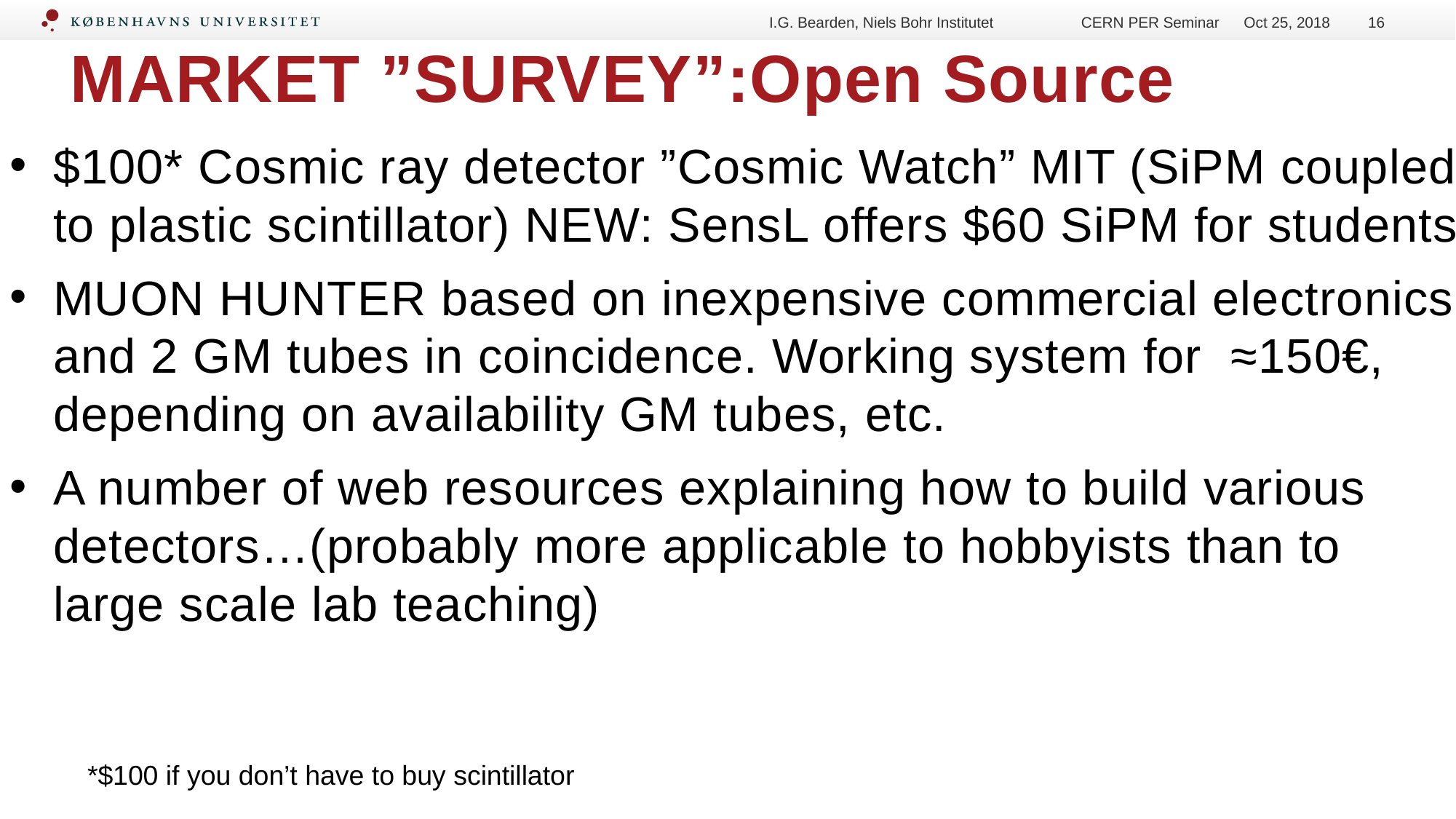

I.G. Bearden, Niels Bohr Institutet                     CERN PER Seminar
Oct 25, 2018
16
# MARKET ”SURVEY”:Open Source
$100* Cosmic ray detector ”Cosmic Watch” MIT (SiPM coupled to plastic scintillator) NEW: SensL offers $60 SiPM for students
MUON HUNTER based on inexpensive commercial electronics and 2 GM tubes in coincidence. Working system for  ≈150€, depending on availability GM tubes, etc.
A number of web resources explaining how to build various detectors…(probably more applicable to hobbyists than to large scale lab teaching)
*$100 if you don’t have to buy scintillator